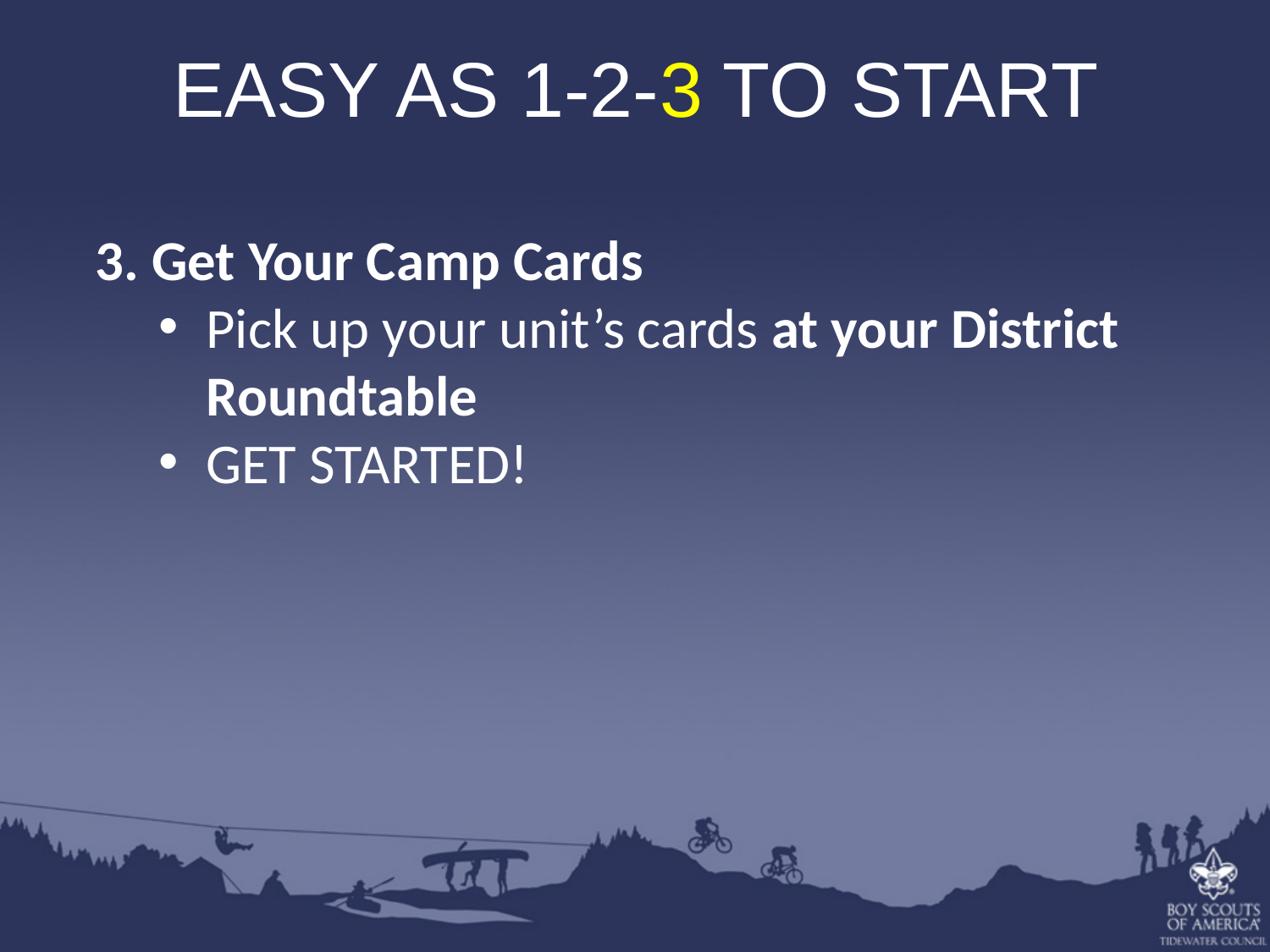

EASY AS 1-2-3 TO START
3. Get Your Camp Cards
Pick up your unit’s cards at your District Roundtable
GET STARTED!